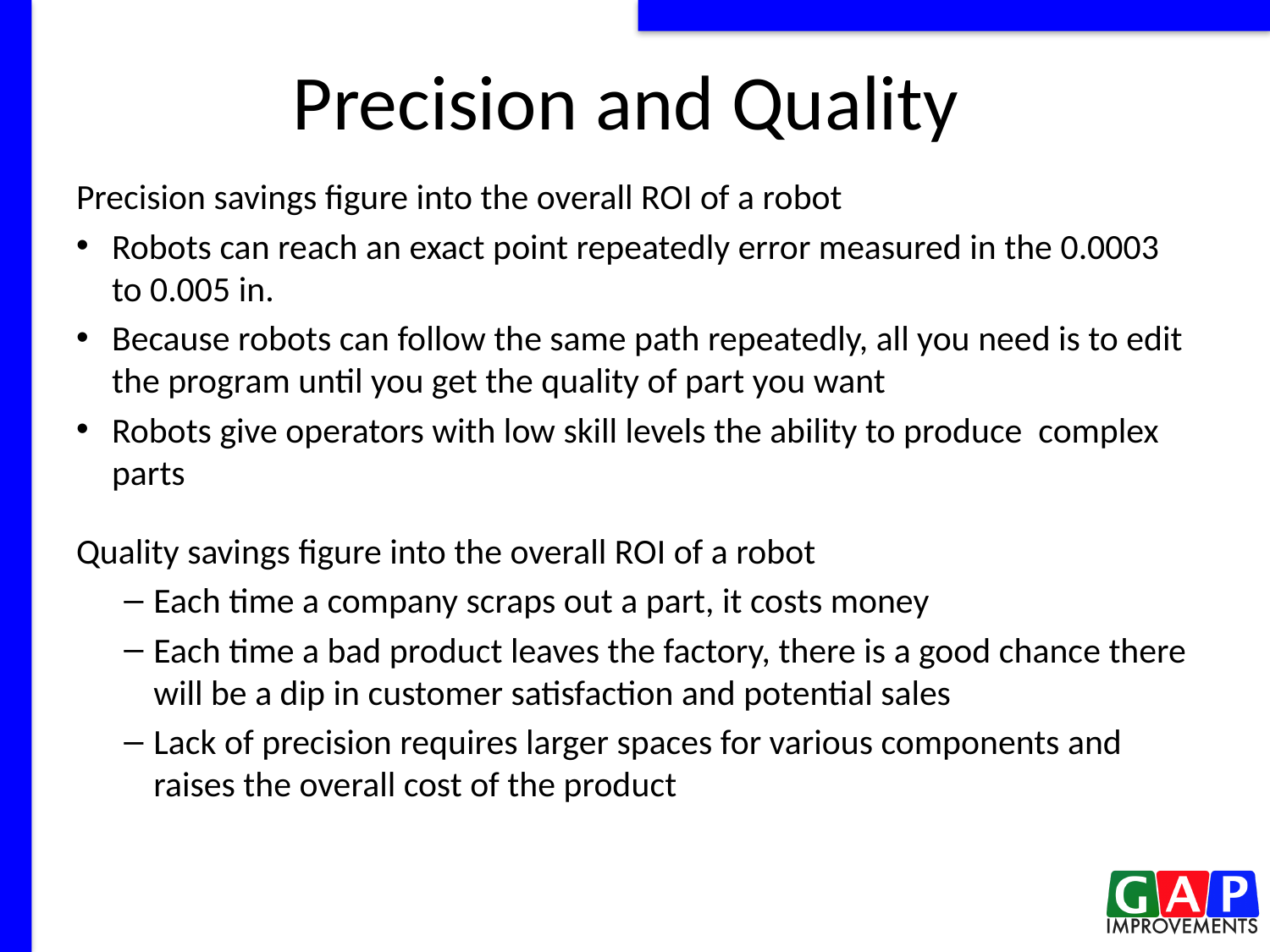

# Precision and Quality
Precision savings figure into the overall ROI of a robot
Robots can reach an exact point repeatedly error measured in the 0.0003 to 0.005 in.
Because robots can follow the same path repeatedly, all you need is to edit the program until you get the quality of part you want
Robots give operators with low skill levels the ability to produce  complex parts

Quality savings figure into the overall ROI of a robot
Each time a company scraps out a part, it costs money
Each time a bad product leaves the factory, there is a good chance there will be a dip in customer satisfaction and potential sales
Lack of precision requires larger spaces for various components and raises the overall cost of the product